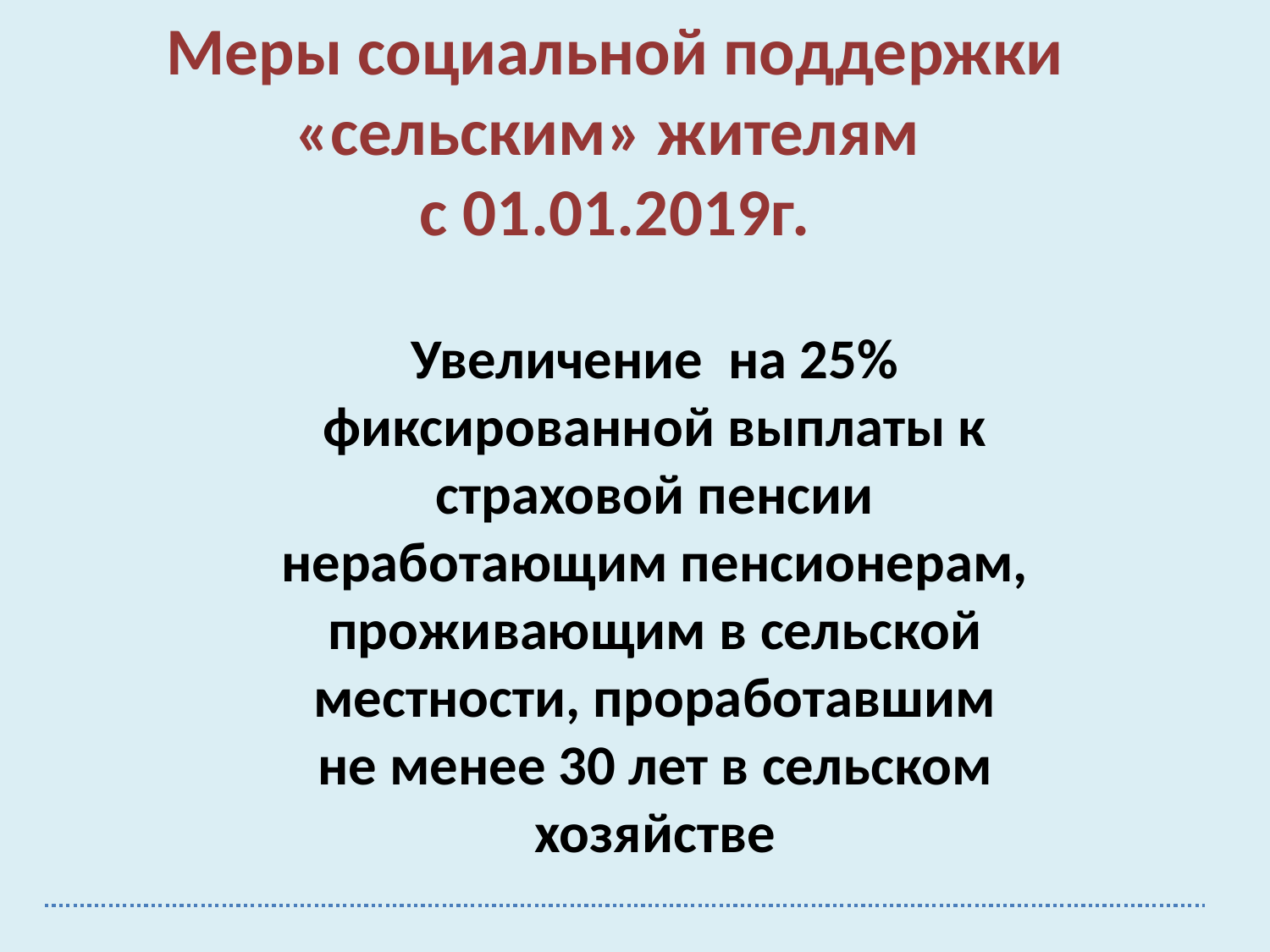

Меры социальной поддержки «сельским» жителям
с 01.01.2019г.
Увеличение  на 25% фиксированной выплаты к страховой пенсии неработающим пенсионерам, проживающим в сельской местности, проработавшим не менее 30 лет в сельском хозяйстве